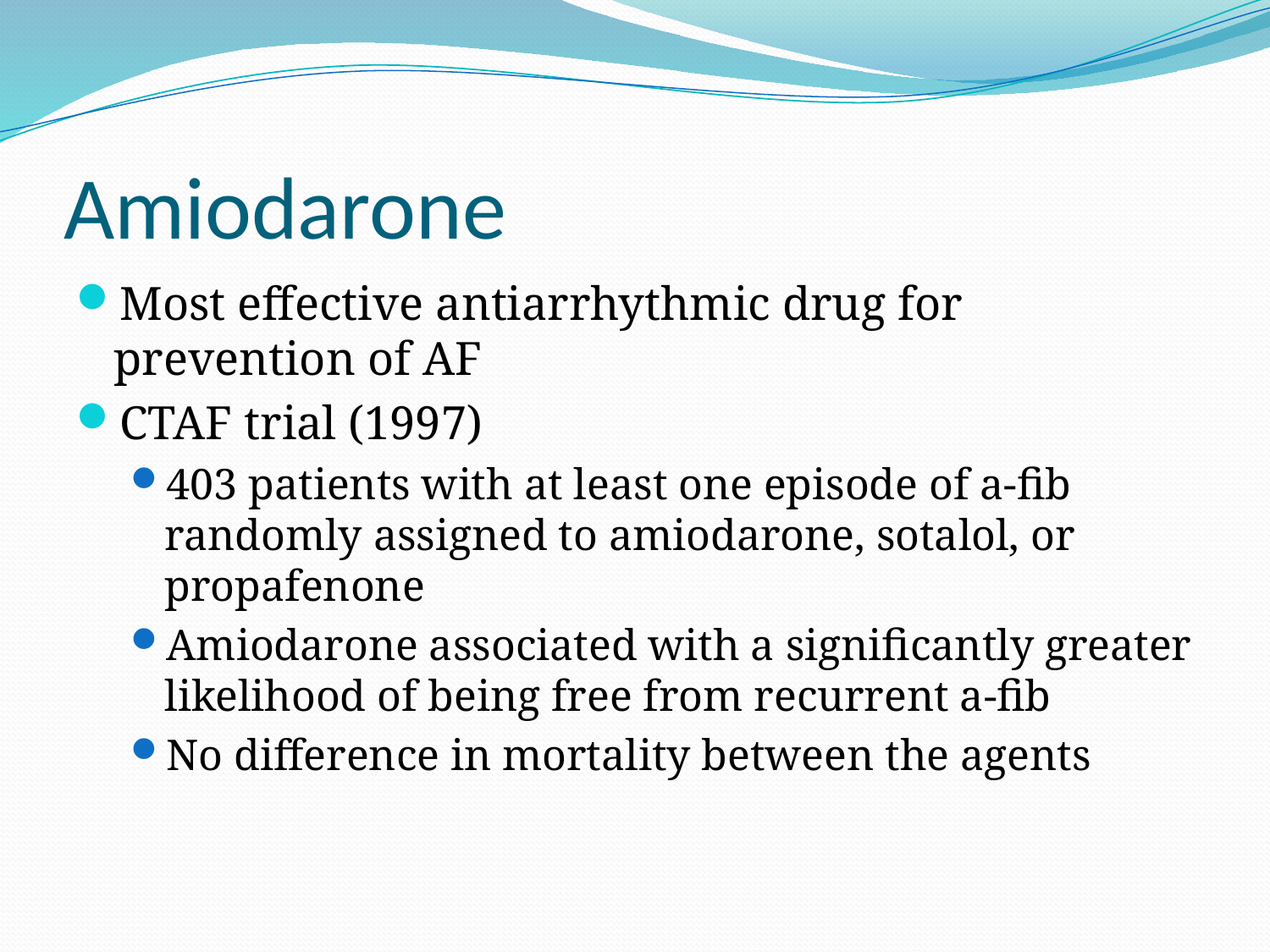

# Amiodarone
Most effective antiarrhythmic drug for prevention of AF
CTAF trial (1997)
403 patients with at least one episode of a-fib randomly assigned to amiodarone, sotalol, or propafenone
Amiodarone associated with a significantly greater likelihood of being free from recurrent a-fib
No difference in mortality between the agents